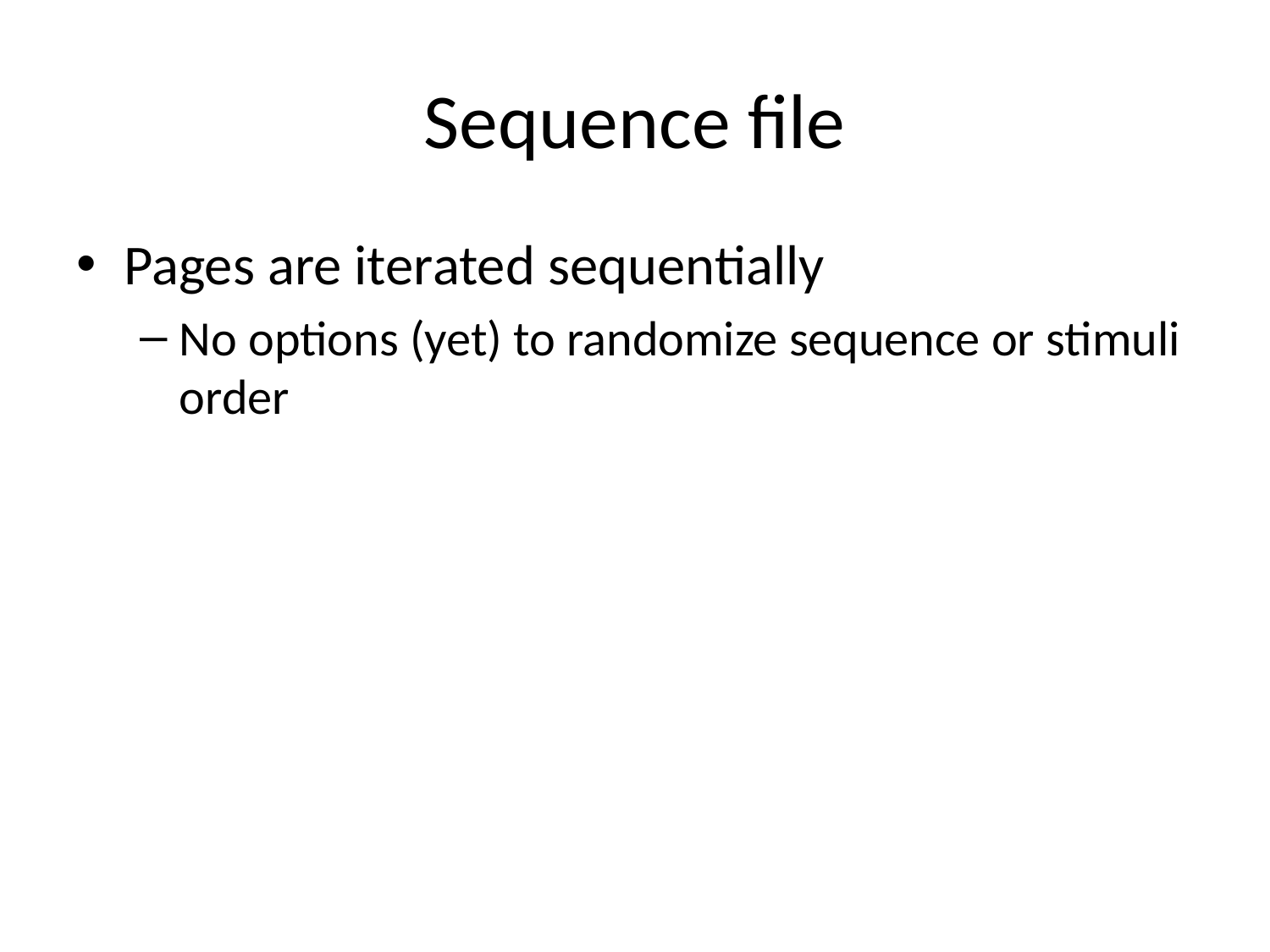

# Sequence file
Pages are iterated sequentially
No options (yet) to randomize sequence or stimuli order